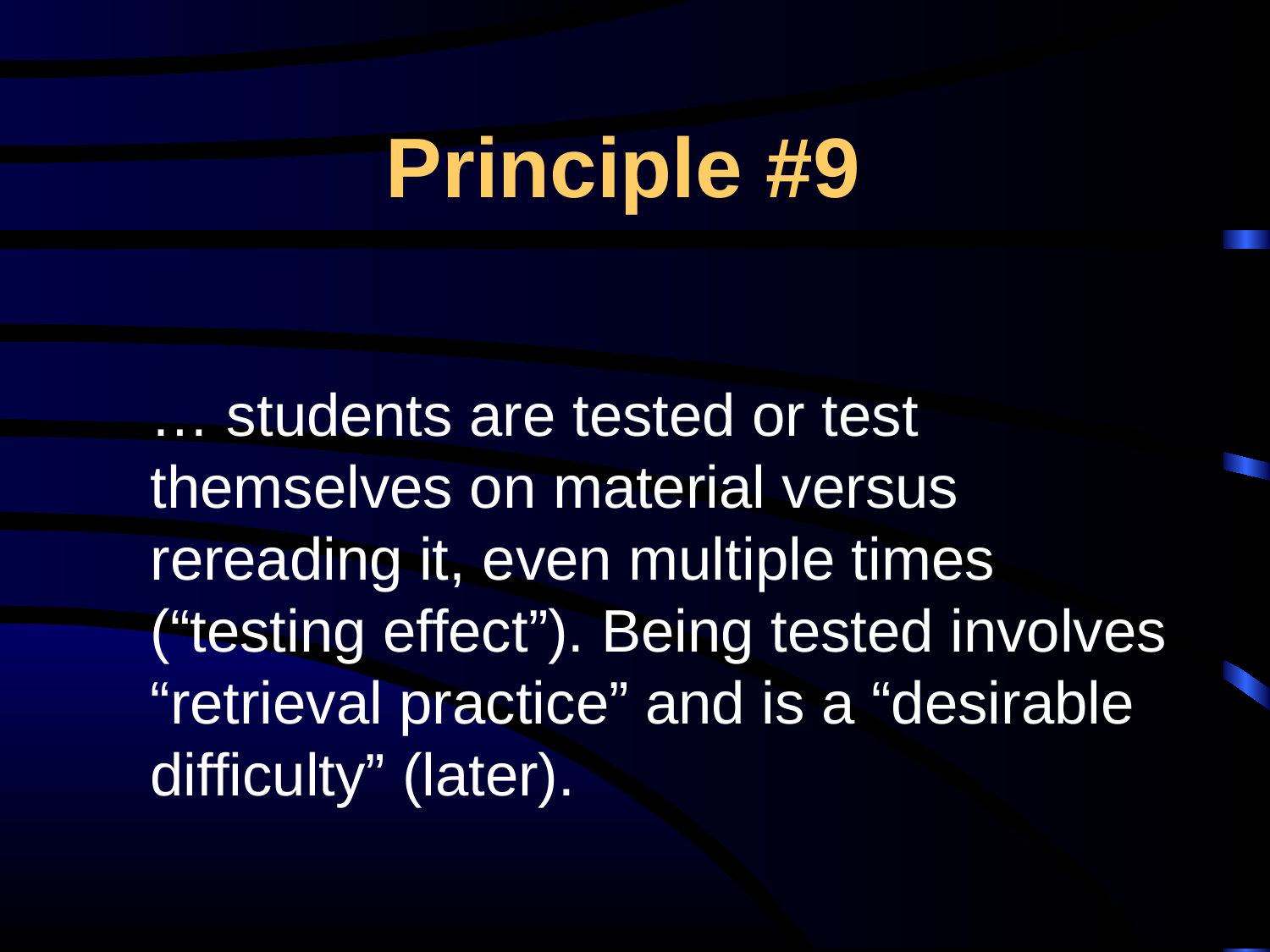

# Principle #9
… students are tested or test themselves on material versus rereading it, even multiple times (“testing effect”). Being tested involves “retrieval practice” and is a “desirable difficulty” (later).